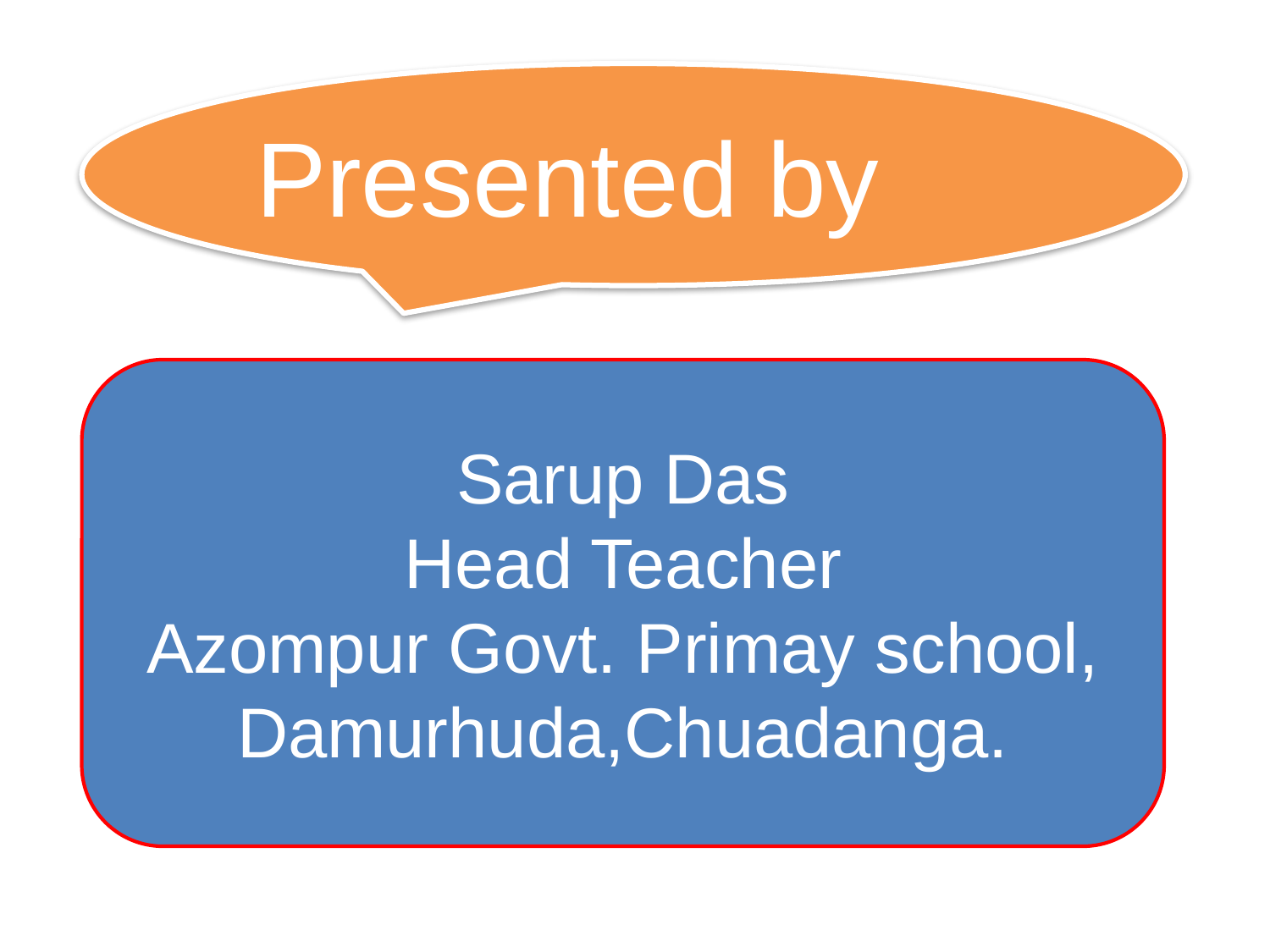

Presented by
Sarup Das
Head Teacher
Azompur Govt. Primay school,
Damurhuda,Chuadanga.